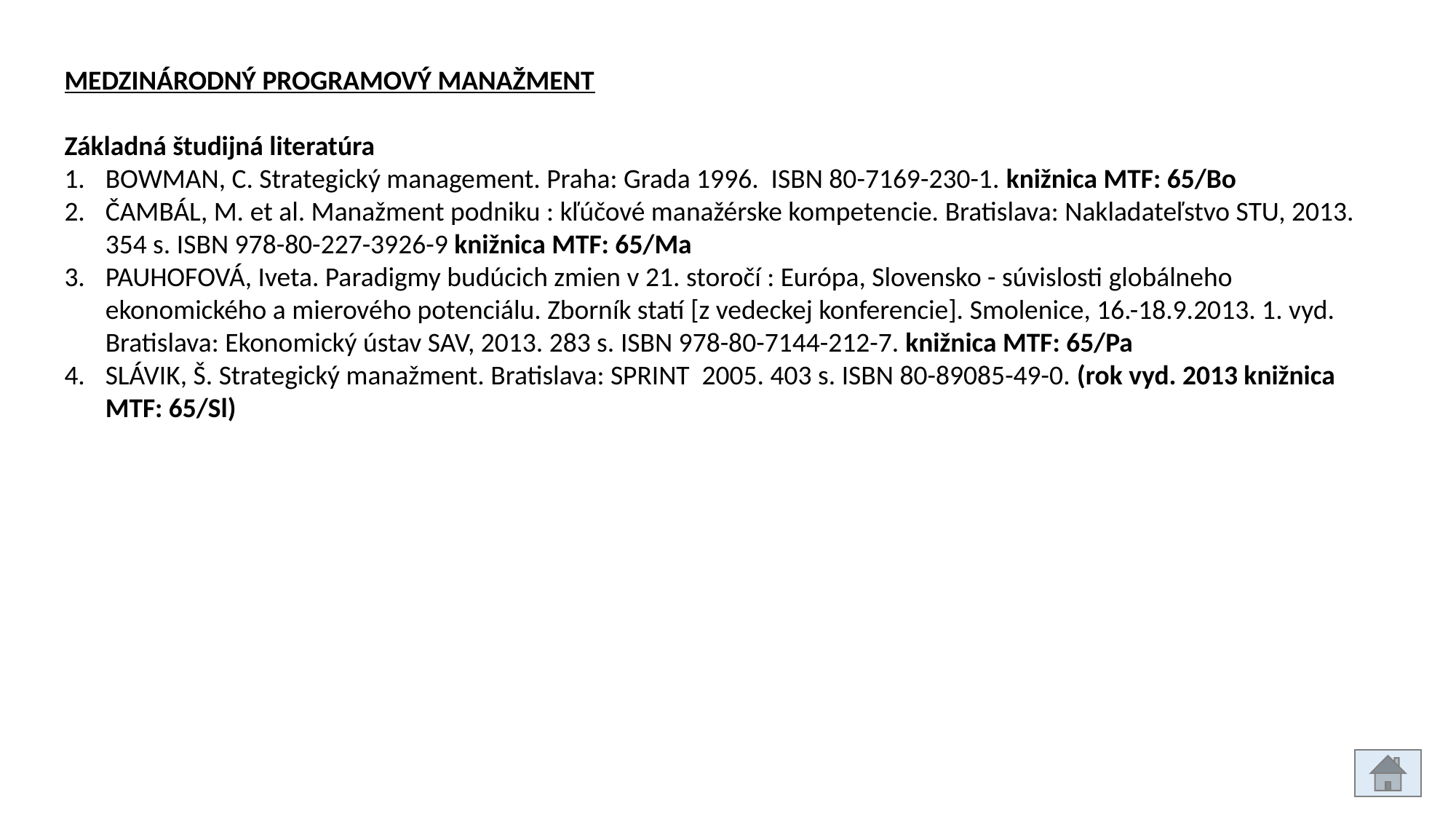

MEDZINÁRODNÝ PROGRAMOVÝ MANAŽMENT

Základná študijná literatúra
BOWMAN, C. Strategický management. Praha: Grada 1996.  ISBN 80-7169-230-1. knižnica MTF: 65/Bo
ČAMBÁL, M. et al. Manažment podniku : kľúčové manažérske kompetencie. Bratislava: Nakladateľstvo STU, 2013. 354 s. ISBN 978-80-227-3926-9 knižnica MTF: 65/Ma
PAUHOFOVÁ, Iveta. Paradigmy budúcich zmien v 21. storočí : Európa, Slovensko - súvislosti globálneho ekonomického a mierového potenciálu. Zborník statí [z vedeckej konferencie]. Smolenice, 16.-18.9.2013. 1. vyd. Bratislava: Ekonomický ústav SAV, 2013. 283 s. ISBN 978-80-7144-212-7. knižnica MTF: 65/Pa
SLÁVIK, Š. Strategický manažment. Bratislava: SPRINT  2005. 403 s. ISBN 80-89085-49-0. (rok vyd. 2013 knižnica MTF: 65/Sl)